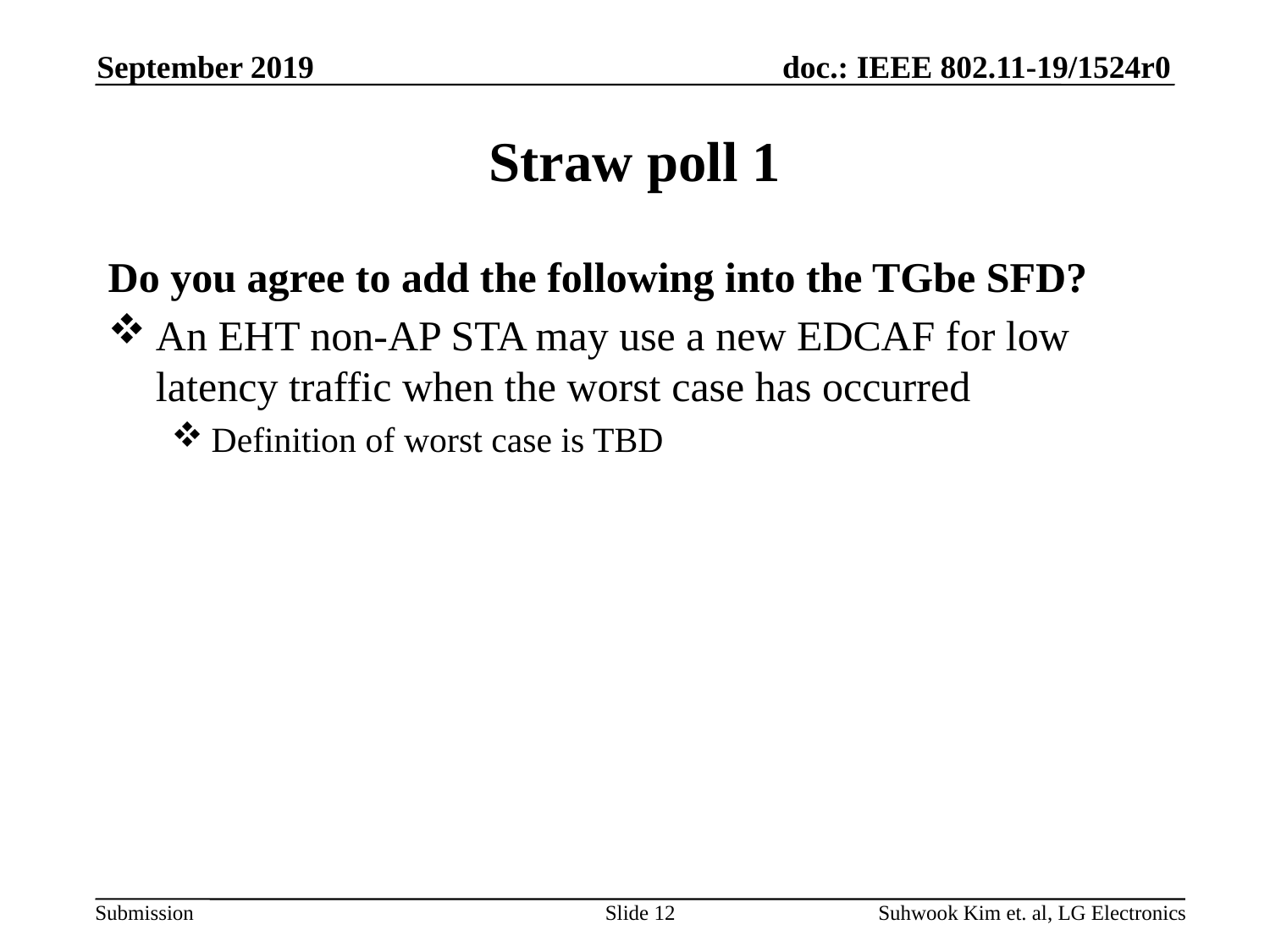

September 2019
# Straw poll 1
Do you agree to add the following into the TGbe SFD?
An EHT non-AP STA may use a new EDCAF for low latency traffic when the worst case has occurred
Definition of worst case is TBD

Slide 12
Suhwook Kim et. al, LG Electronics